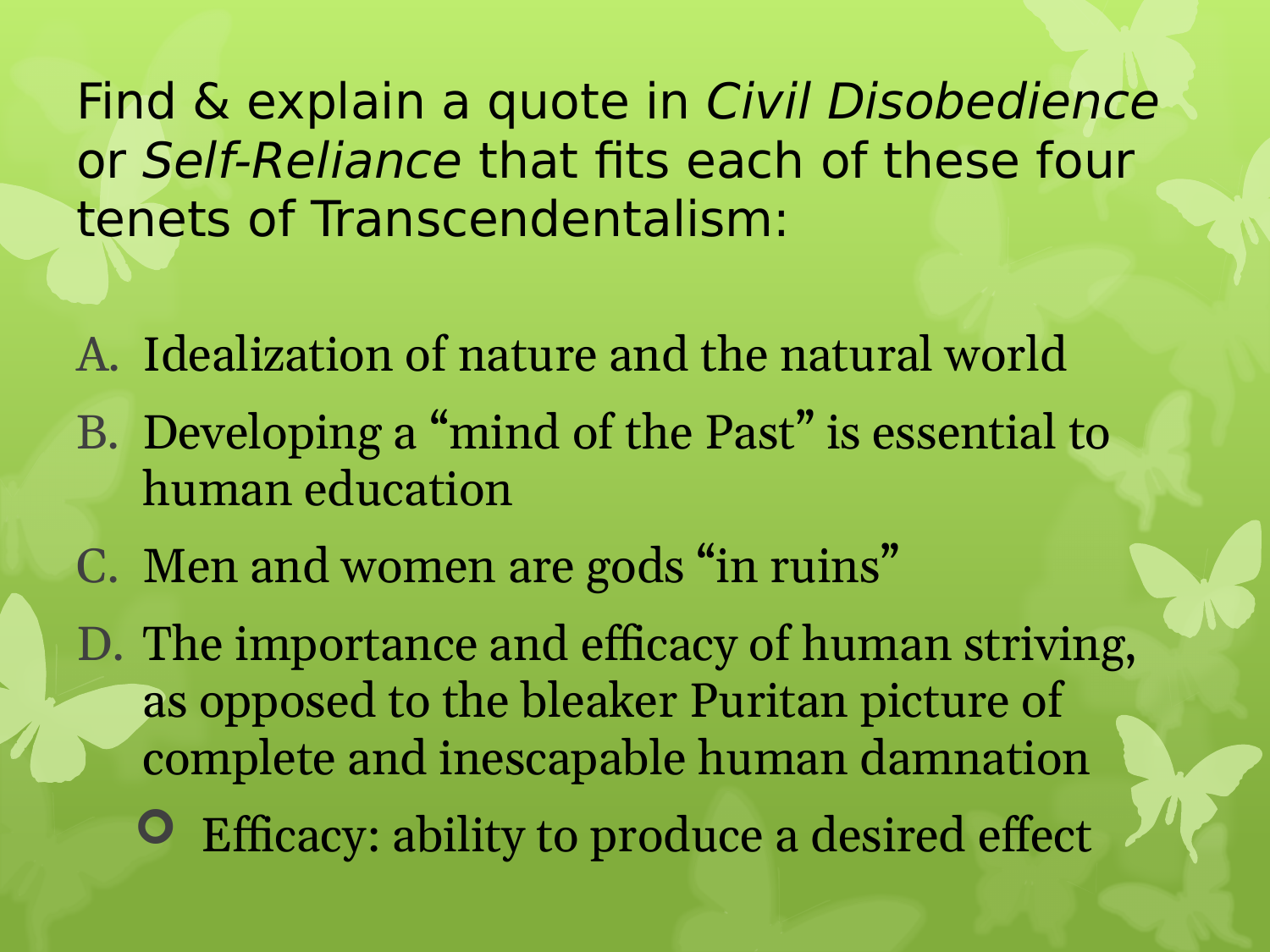

# Find & explain a quote in Civil Disobedience or Self-Reliance that fits each of these four tenets of Transcendentalism:
Idealization of nature and the natural world
Developing a “mind of the Past” is essential to human education
Men and women are gods “in ruins”
The importance and efficacy of human striving, as opposed to the bleaker Puritan picture of complete and inescapable human damnation
Efficacy: ability to produce a desired effect